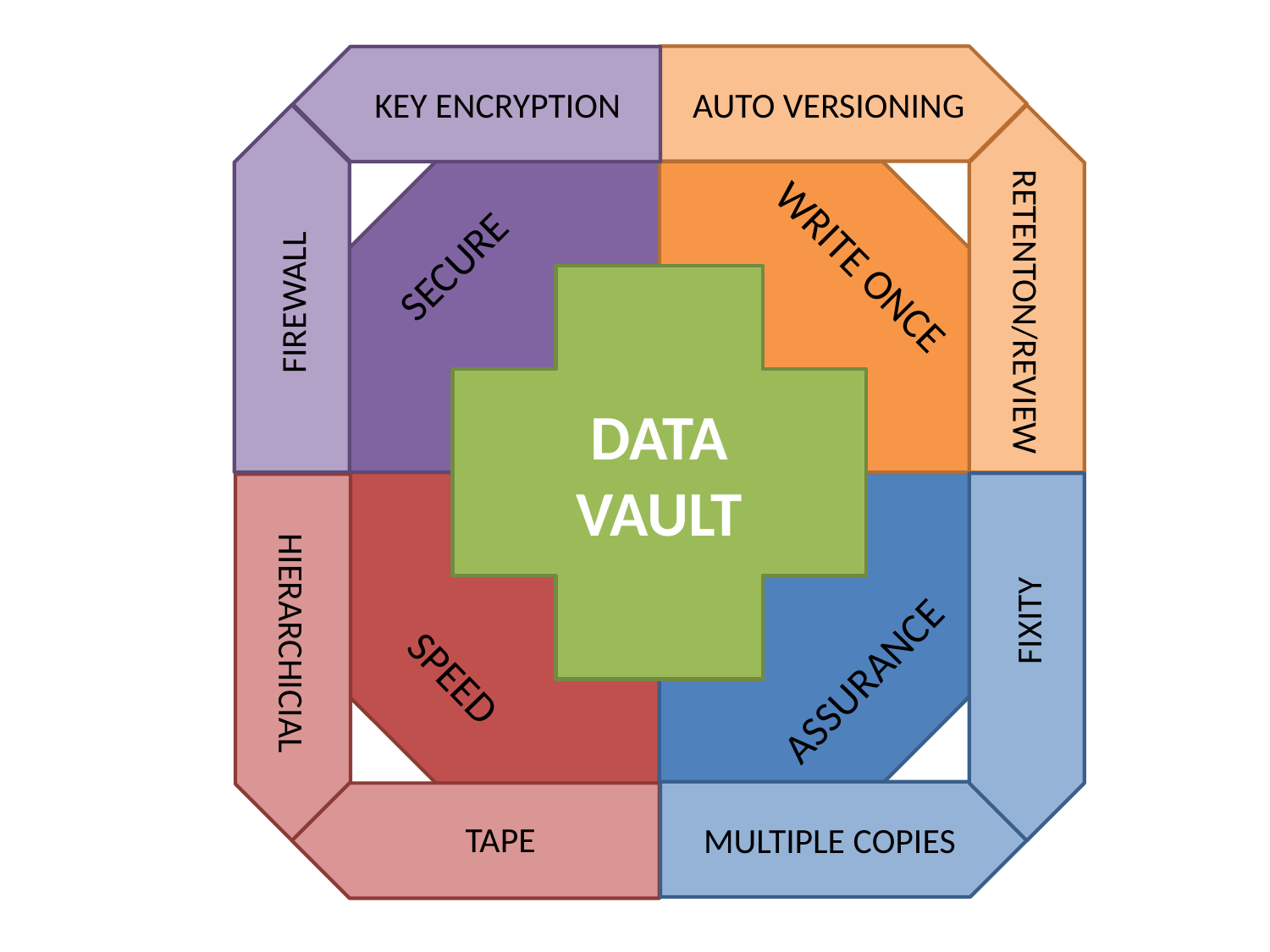

AUTO VERSIONING

KEY ENCRYPTION

FIREWALL

SECURE
WRITE ONCE
DATA VAULT
RETENTON/REVIEW

FIXITY

HIERARCHICIAL
SPEED
ASSURANCE
MULTIPLE COPIES

TAPE